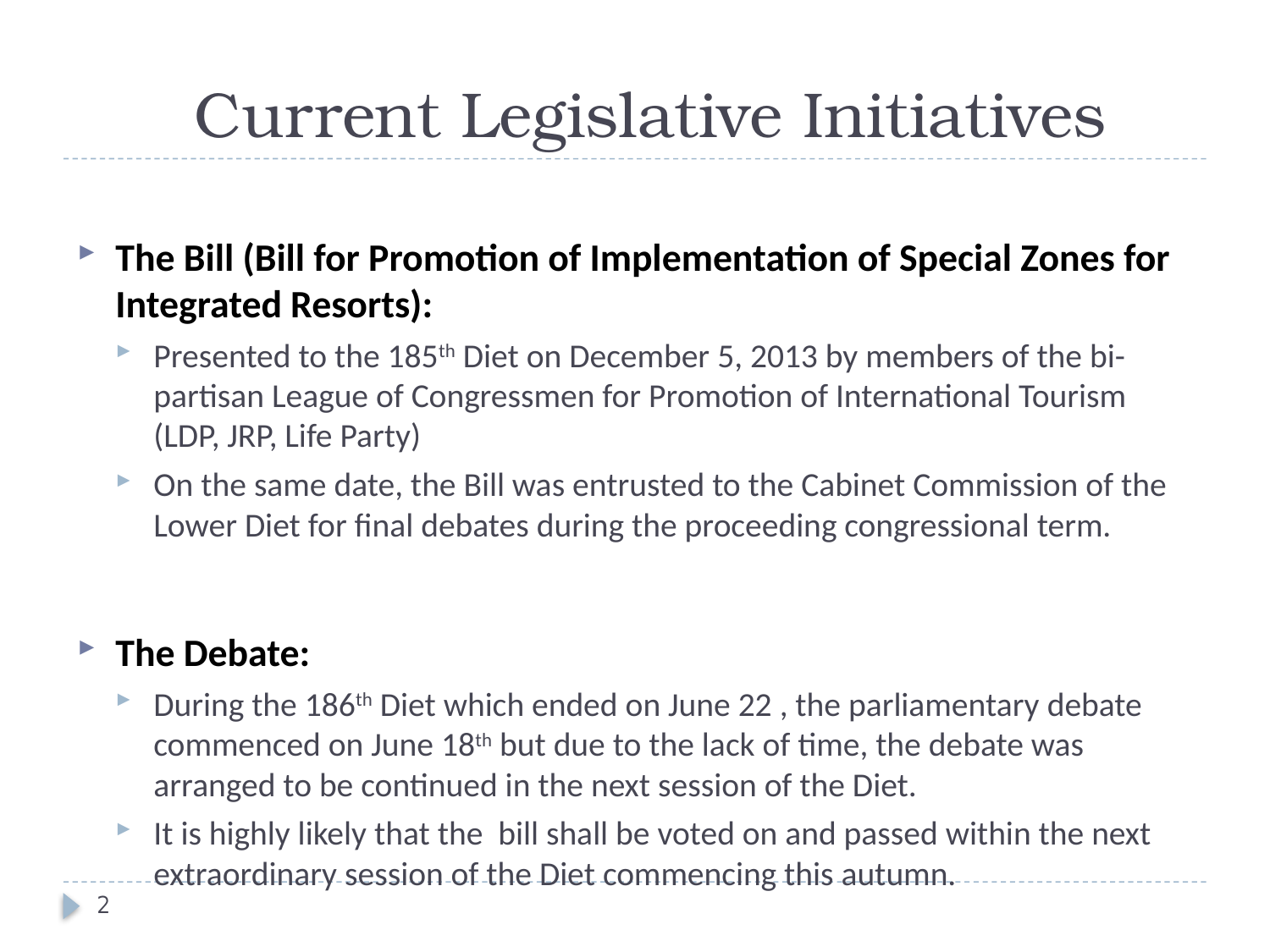

# Current Legislative Initiatives
The Bill (Bill for Promotion of Implementation of Special Zones for Integrated Resorts):
Presented to the 185th Diet on December 5, 2013 by members of the bi-partisan League of Congressmen for Promotion of International Tourism (LDP, JRP, Life Party)
On the same date, the Bill was entrusted to the Cabinet Commission of the Lower Diet for final debates during the proceeding congressional term.

The Debate:
During the 186th Diet which ended on June 22 , the parliamentary debate commenced on June 18th but due to the lack of time, the debate was arranged to be continued in the next session of the Diet.
It is highly likely that the  bill shall be voted on and passed within the next extraordinary session of the Diet commencing this autumn.
2